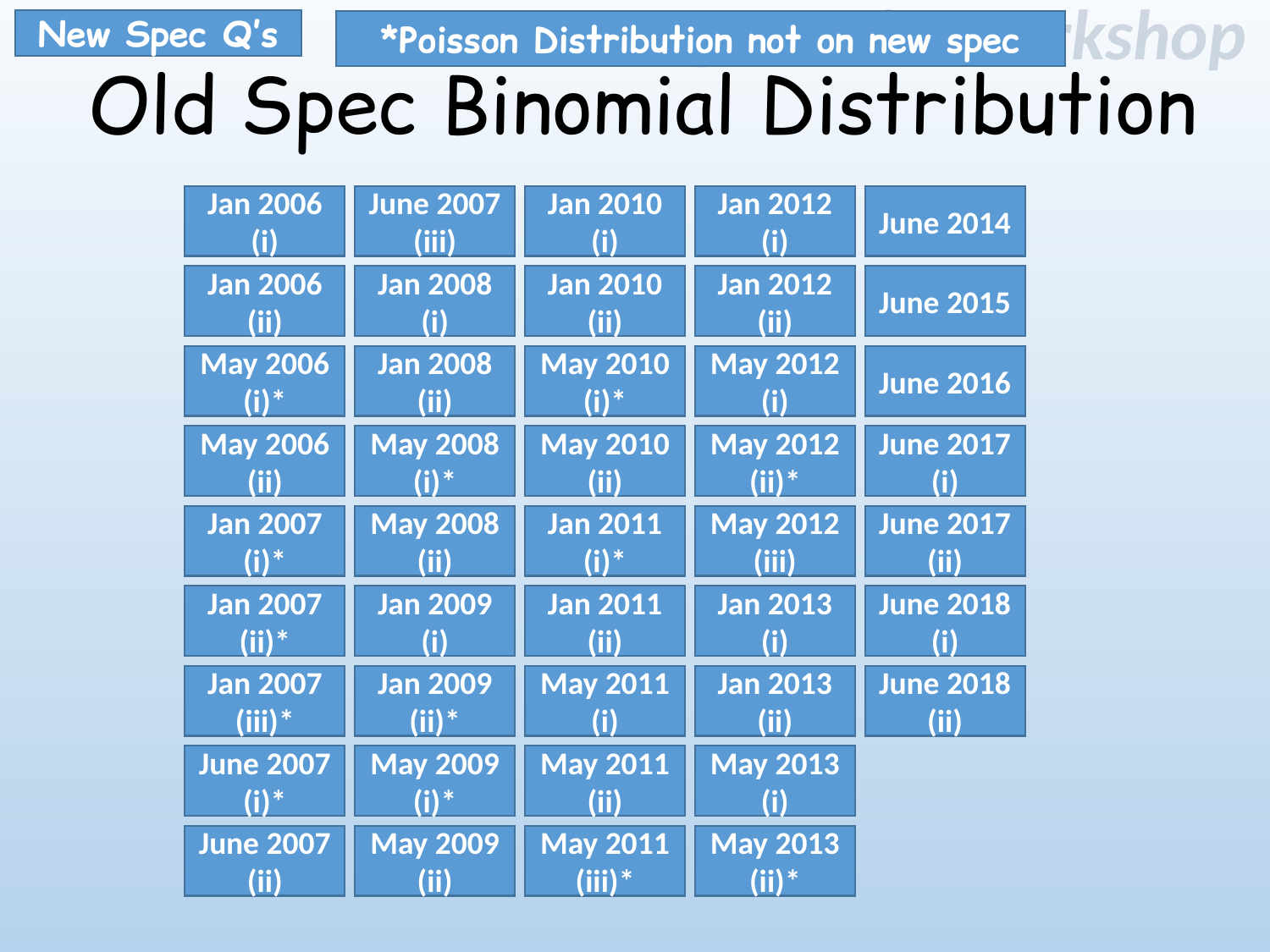

New Spec Q’s
*Poisson Distribution not on new spec
Old Spec Binomial Distribution
Jan 2006 (i)
June 2007 (iii)
Jan 2010 (i)
Jan 2012 (i)
June 2014
June 2015
Jan 2006 (ii)
Jan 2008 (i)
Jan 2010 (ii)
Jan 2012 (ii)
May 2006 (i)*
May 2010 (i)*
May 2012 (i)
June 2016
Jan 2008 (ii)
May 2008 (i)*
May 2010 (ii)
June 2017 (i)
May 2006 (ii)
May 2012 (ii)*
Jan 2007 (i)*
Jan 2011 (i)*
May 2008 (ii)
May 2012 (iii)
June 2017 (ii)
Jan 2009 (i)
Jan 2013 (i)
June 2018 (i)
Jan 2007 (ii)*
Jan 2011 (ii)
June 2018 (ii)
Jan 2007 (iii)*
Jan 2009 (ii)*
May 2011 (i)
Jan 2013 (ii)
May 2009 (i)*
May 2013 (i)
June 2007 (i)*
May 2011 (ii)
June 2007 (ii)
May 2009 (ii)
May 2011 (iii)*
May 2013 (ii)*